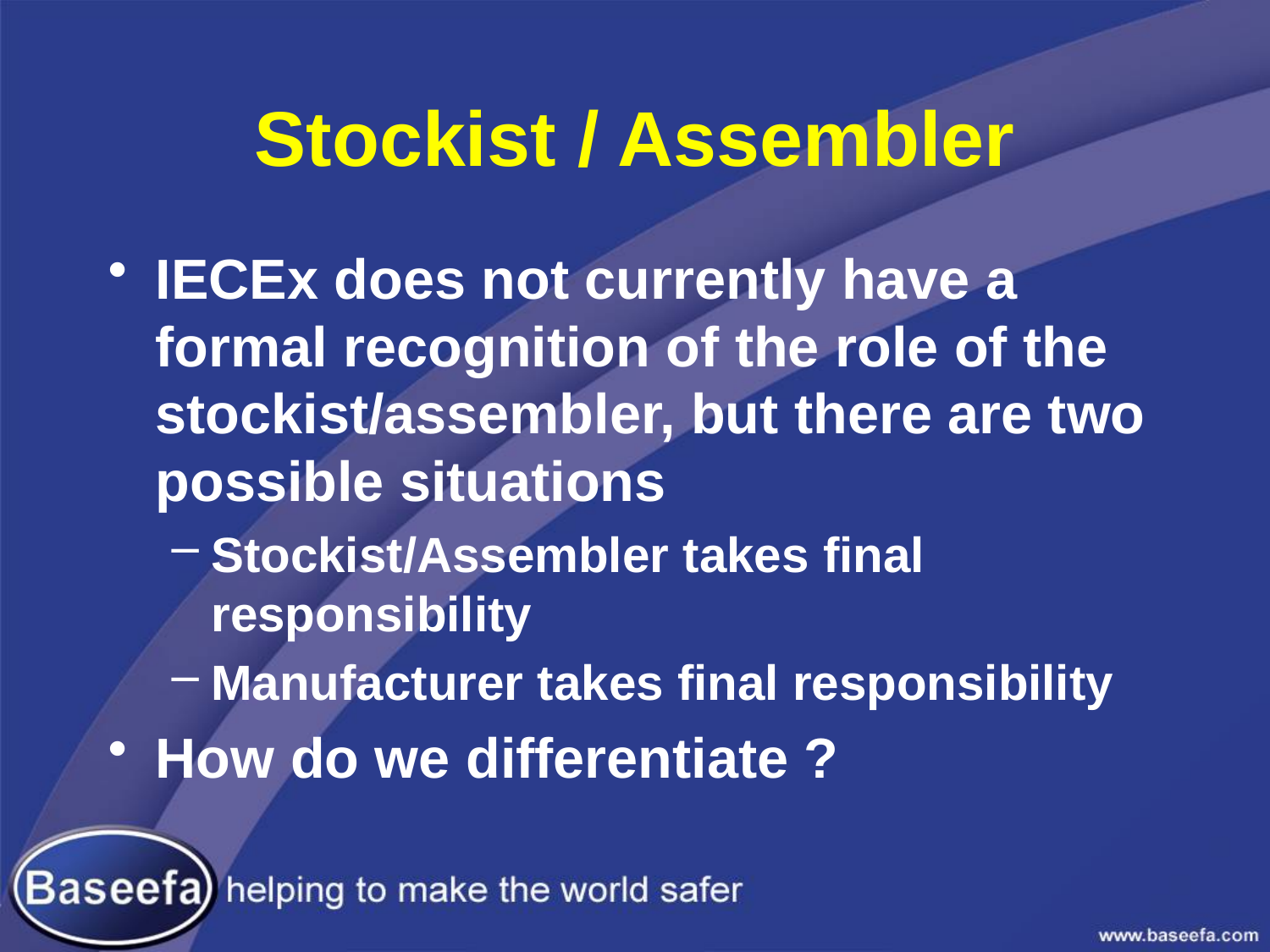

# Stockist / Assembler
IECEx does not currently have a formal recognition of the role of the stockist/assembler, but there are two possible situations
Stockist/Assembler takes final responsibility
Manufacturer takes final responsibility
How do we differentiate ?